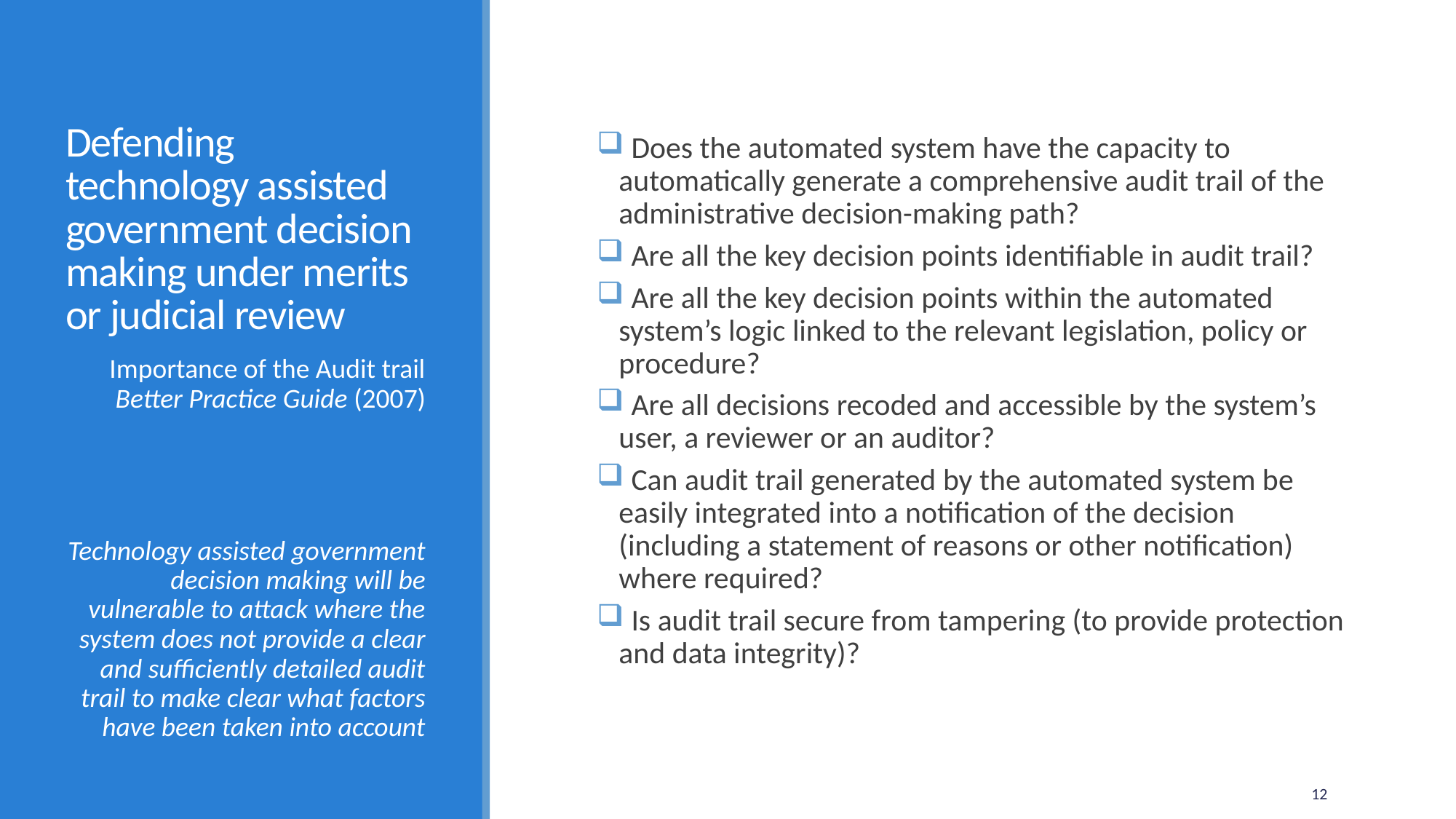

# Defending technology assisted government decision making under merits or judicial review

 Does the automated system have the capacity to automatically generate a comprehensive audit trail of the administrative decision-making path?
 Are all the key decision points identifiable in audit trail?
 Are all the key decision points within the automated system’s logic linked to the relevant legislation, policy or procedure?
 Are all decisions recoded and accessible by the system’s user, a reviewer or an auditor?
 Can audit trail generated by the automated system be easily integrated into a notification of the decision (including a statement of reasons or other notification) where required?
 Is audit trail secure from tampering (to provide protection and data integrity)?
Importance of the Audit trail
Better Practice Guide (2007)

Technology assisted government decision making will be vulnerable to attack where the system does not provide a clear and sufficiently detailed audit trail to make clear what factors have been taken into account

12